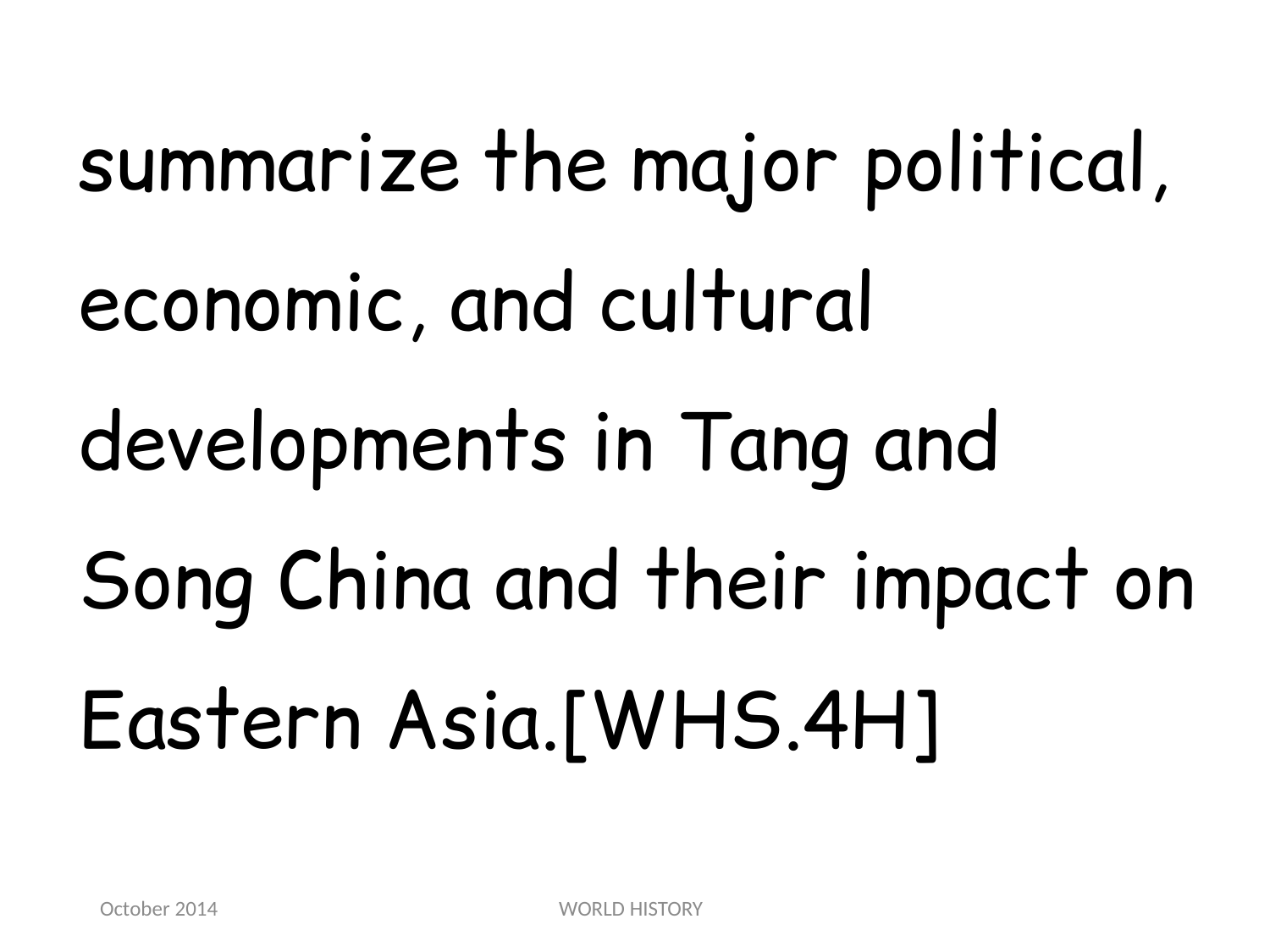

summarize the major political, economic, and cultural developments in Tang and Song China and their impact on Eastern Asia.[WHS.4H]
October 2014
WORLD HISTORY